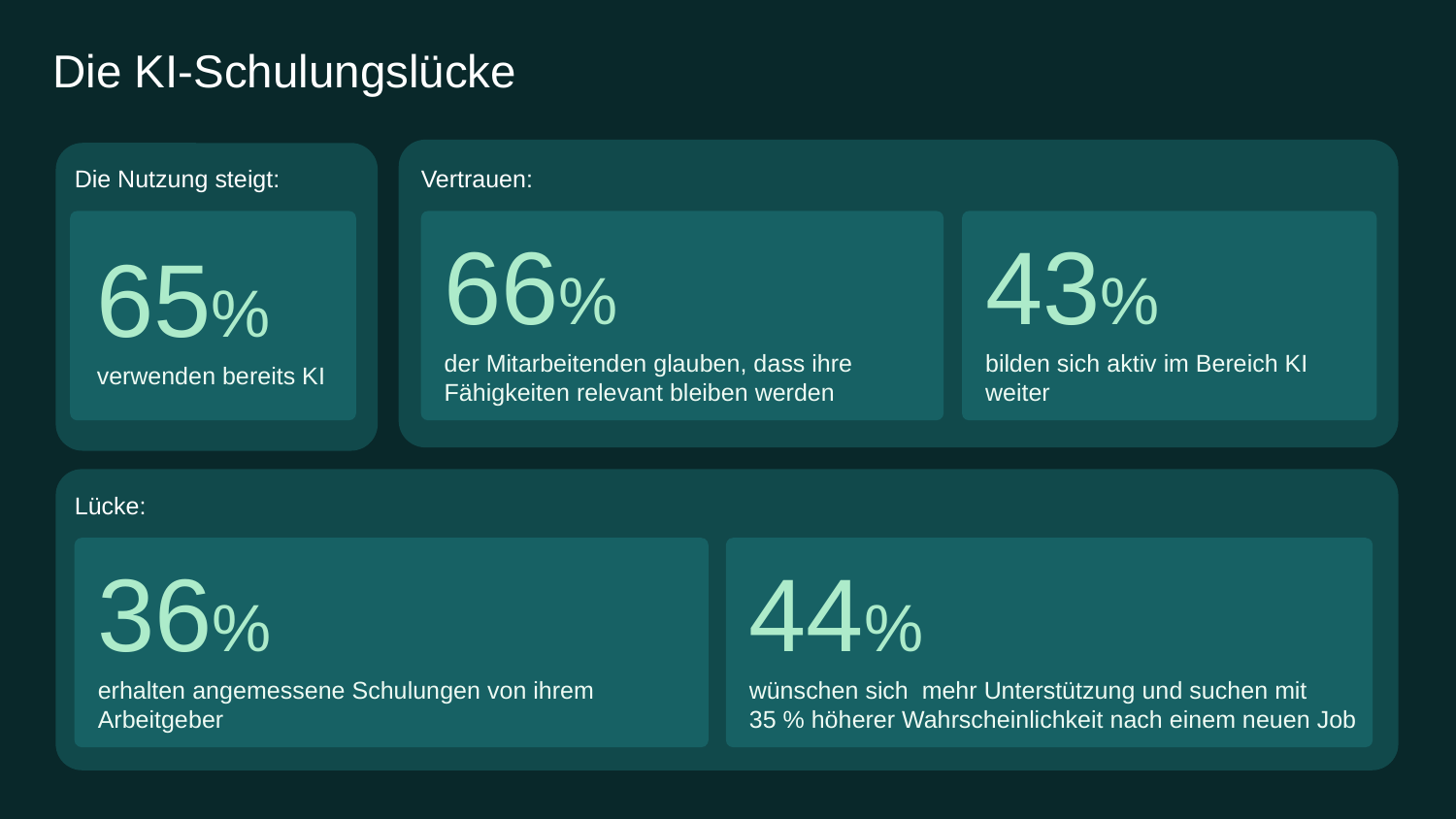

Die KI-Schulungslücke

Die Nutzung steigt:
Vertrauen:

66%
43%
65%
der Mitarbeitenden glauben, dass ihre Fähigkeiten relevant bleiben werden
bilden sich aktiv im Bereich KI weiter
verwenden bereits KI

Lücke:

36%
44%
erhalten angemessene Schulungen von ihrem Arbeitgeber
wünschen sich  mehr Unterstützung und suchen mit
35 % höherer Wahrscheinlichkeit nach einem neuen Job